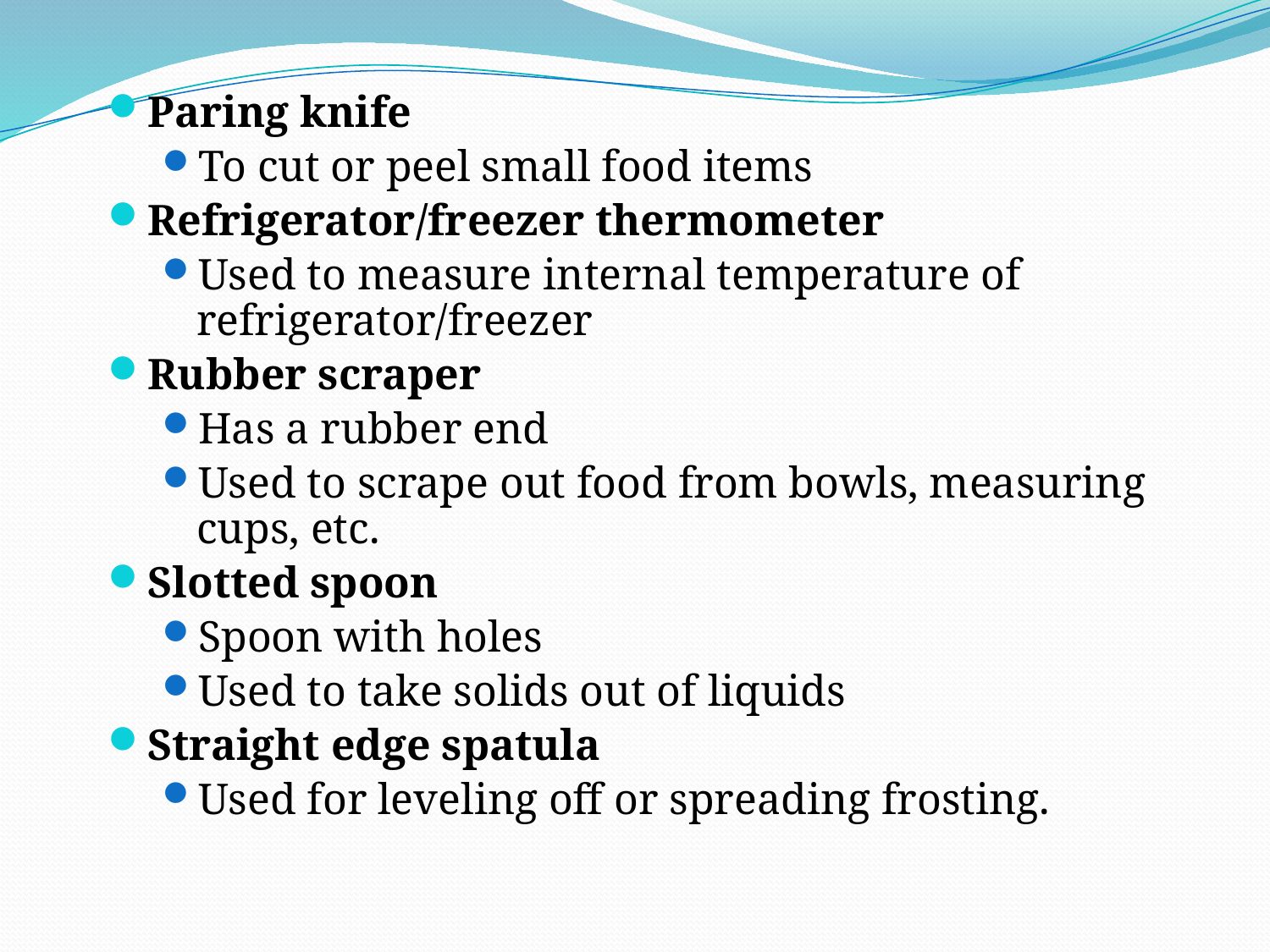

Paring knife
To cut or peel small food items
Refrigerator/freezer thermometer
Used to measure internal temperature of refrigerator/freezer
Rubber scraper
Has a rubber end
Used to scrape out food from bowls, measuring cups, etc.
Slotted spoon
Spoon with holes
Used to take solids out of liquids
Straight edge spatula
Used for leveling off or spreading frosting.